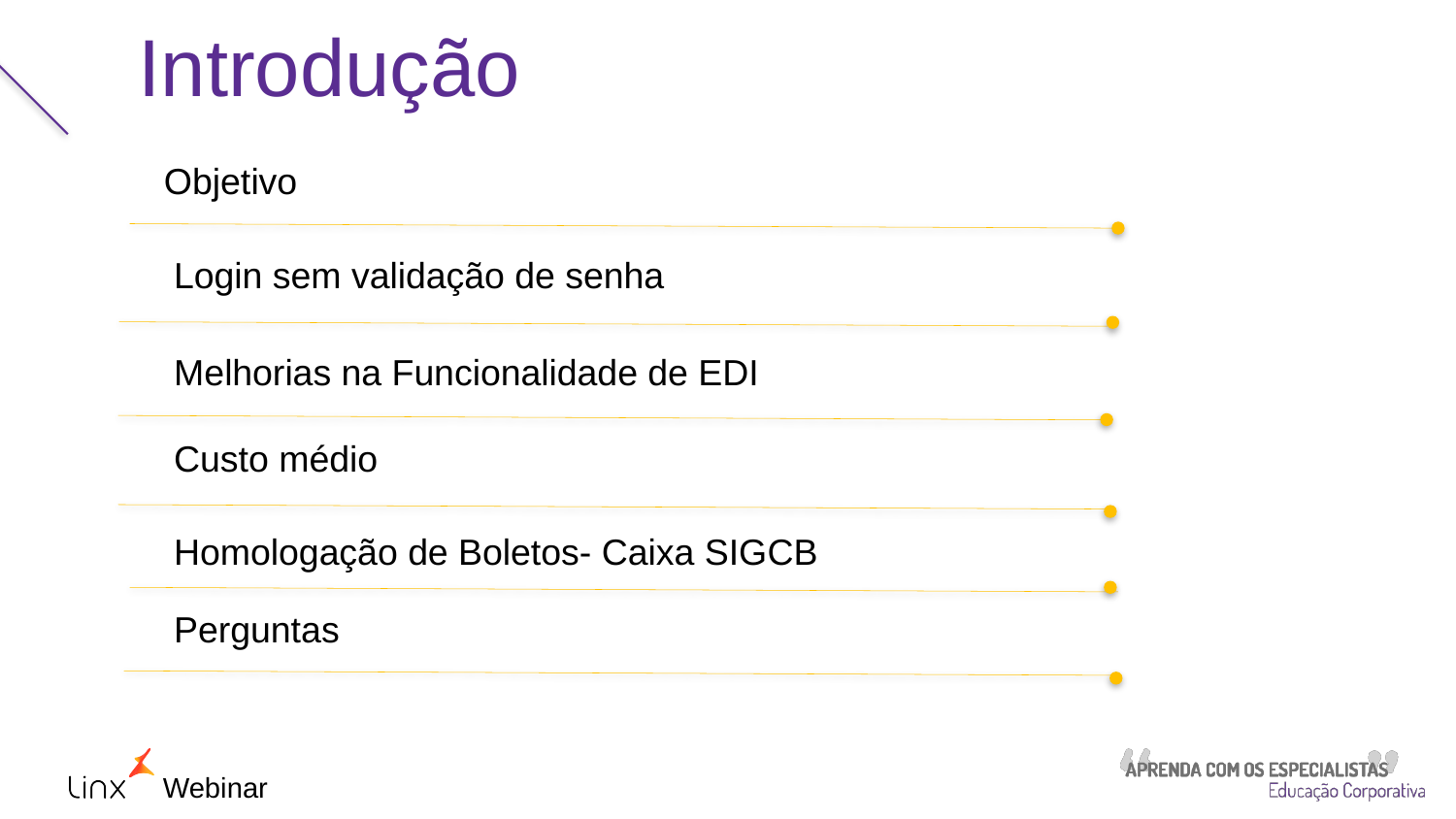

Introdução
Objetivo

Login sem validação de senha

Melhorias na Funcionalidade de EDI

Custo médio

Homologação de Boletos- Caixa SIGCB

Perguntas